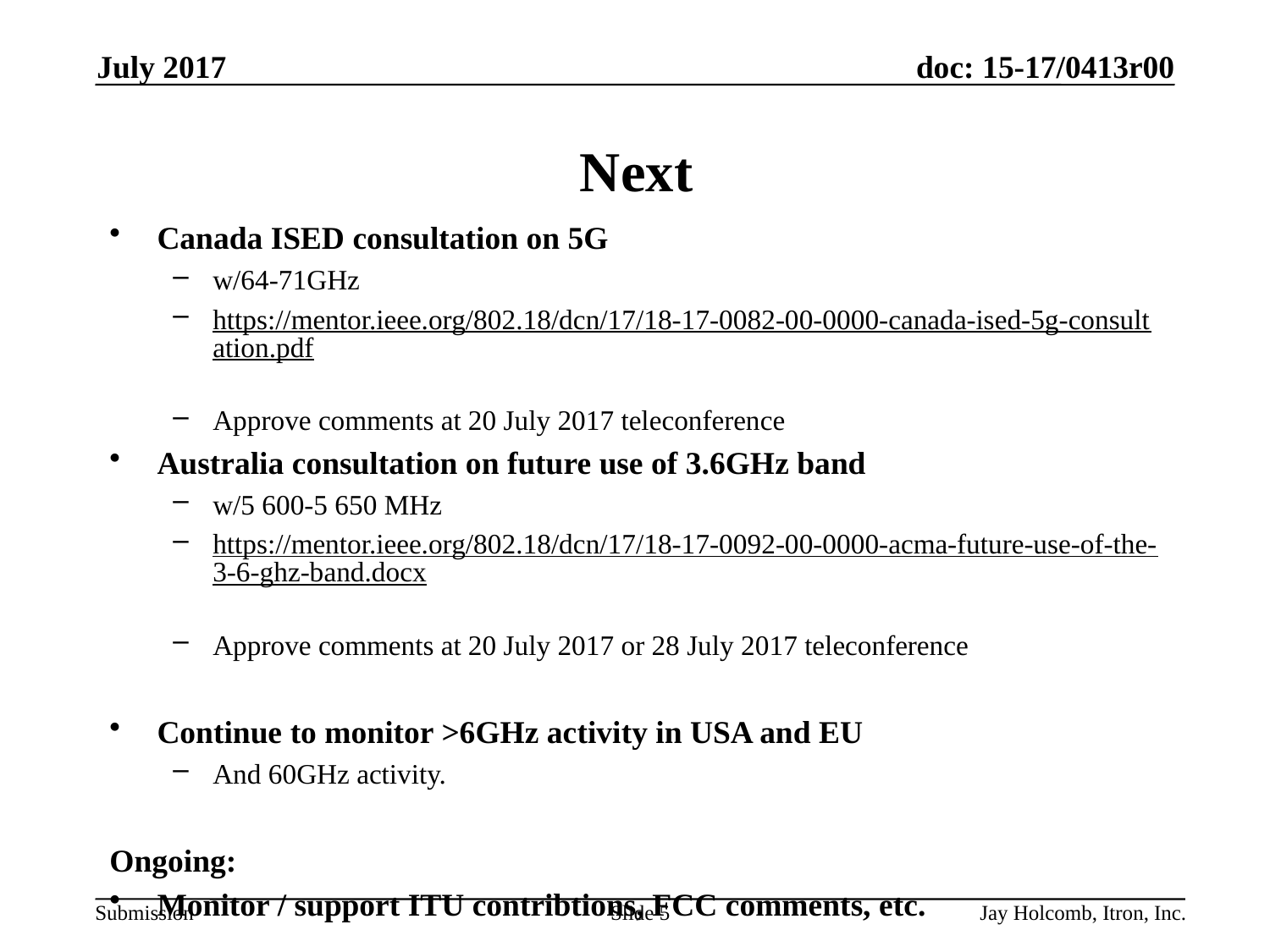

July 2017
# Next
Canada ISED consultation on 5G
w/64-71GHz
https://mentor.ieee.org/802.18/dcn/17/18-17-0082-00-0000-canada-ised-5g-consultation.pdf
Approve comments at 20 July 2017 teleconference
Australia consultation on future use of 3.6GHz band
w/5 600-5 650 MHz
https://mentor.ieee.org/802.18/dcn/17/18-17-0092-00-0000-acma-future-use-of-the-3-6-ghz-band.docx
Approve comments at 20 July 2017 or 28 July 2017 teleconference

Continue to monitor >6GHz activity in USA and EU
And 60GHz activity.

Ongoing:
Monitor / support ITU contribtions, FCC comments, etc.

Slide 5
Jay Holcomb, Itron, Inc.